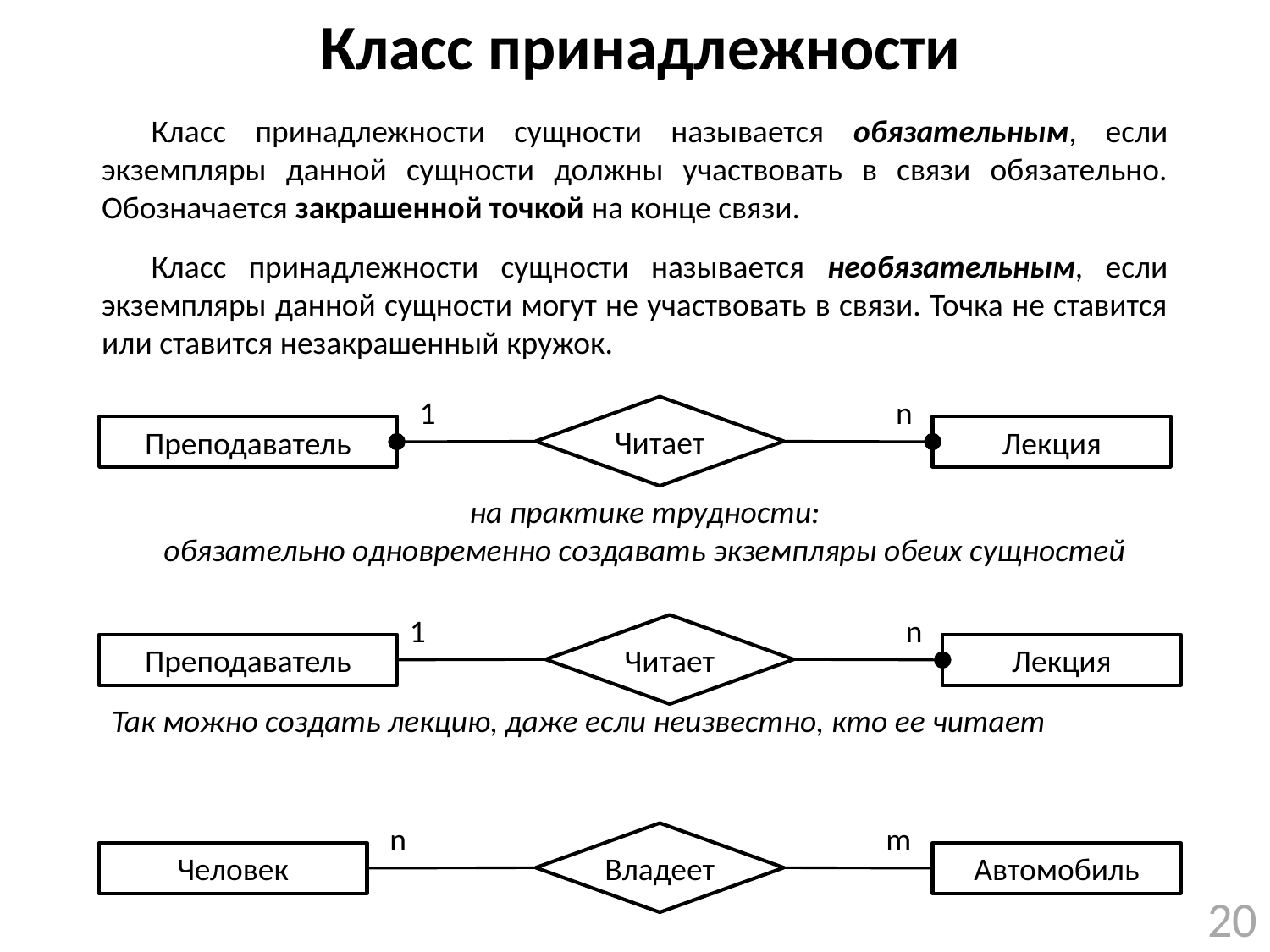

# Класс принадлежности
Класс принадлежности сущности называется обязательным, если экземпляры данной сущности должны участвовать в связи обязательно. Обозначается закрашенной точкой на конце связи.
Класс принадлежности сущности называется необязательным, если экземпляры данной сущности могут не участвовать в связи. Точка не ставится или ставится незакрашенный кружок.
1
n
Читает
Преподаватель
Лекция
на практике трудности:
обязательно одновременно создавать экземпляры обеих сущностей
1
n
Читает
Преподаватель
Лекция
Так можно создать лекцию, даже если неизвестно, кто ее читает
n
m
Владеет
Человек
Автомобиль
20